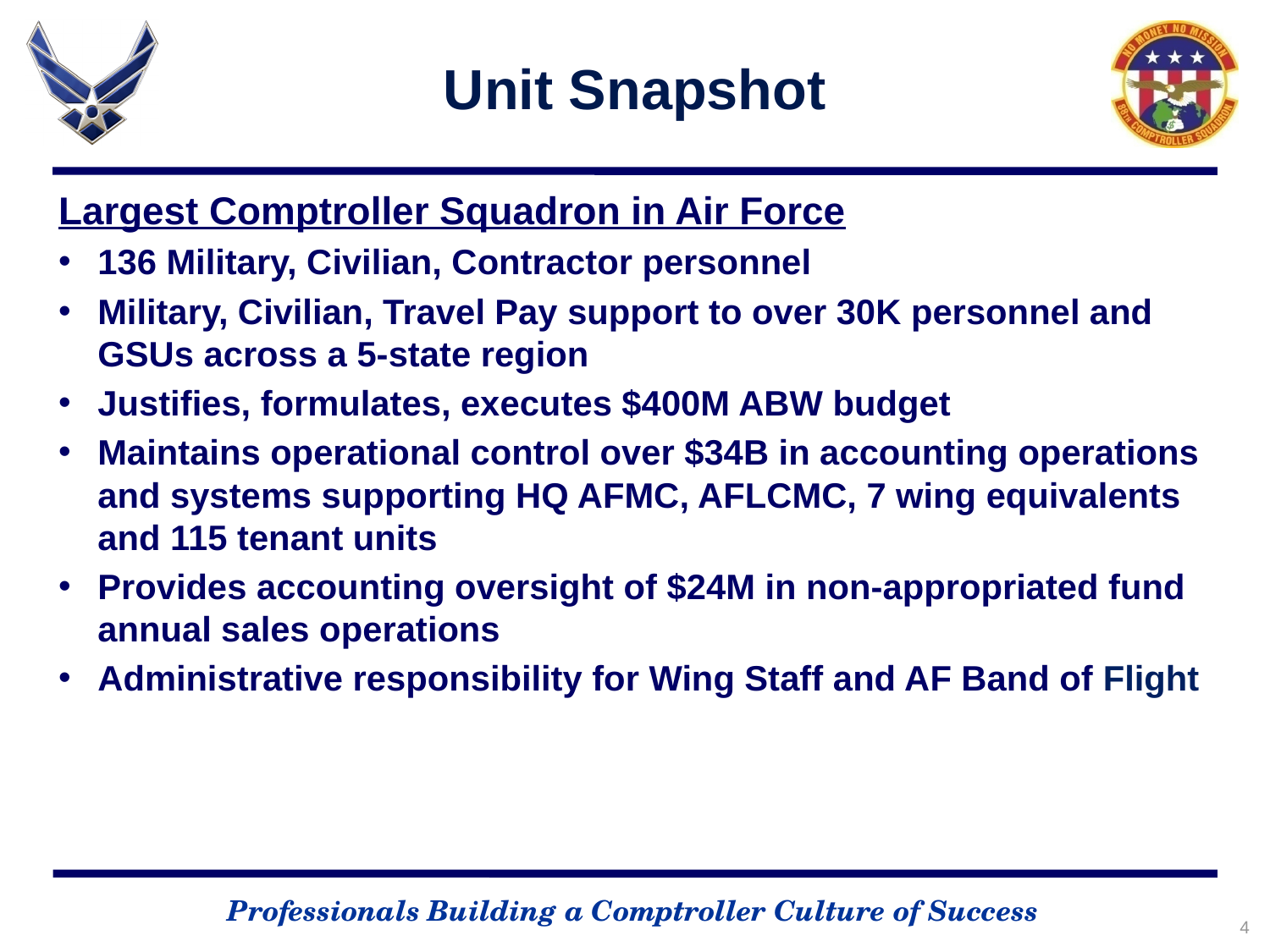

Unit Snapshot
Largest Comptroller Squadron in Air Force
136 Military, Civilian, Contractor personnel
Military, Civilian, Travel Pay support to over 30K personnel and GSUs across a 5-state region
Justifies, formulates, executes $400M ABW budget
Maintains operational control over $34B in accounting operations and systems supporting HQ AFMC, AFLCMC, 7 wing equivalents and 115 tenant units
Provides accounting oversight of $24M in non-appropriated fund annual sales operations
Administrative responsibility for Wing Staff and AF Band of Flight
4